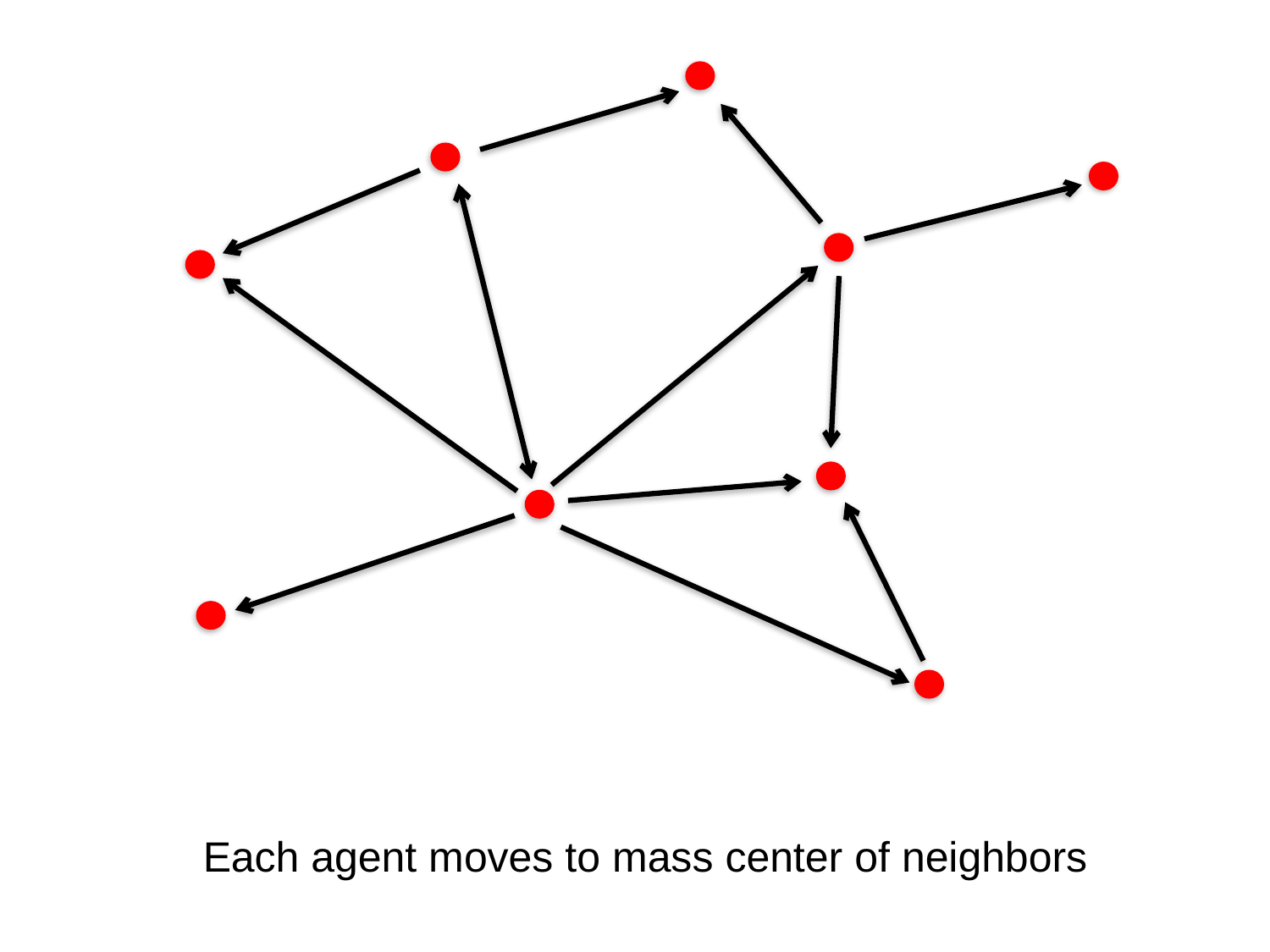

Each agent moves to mass center of neighbors